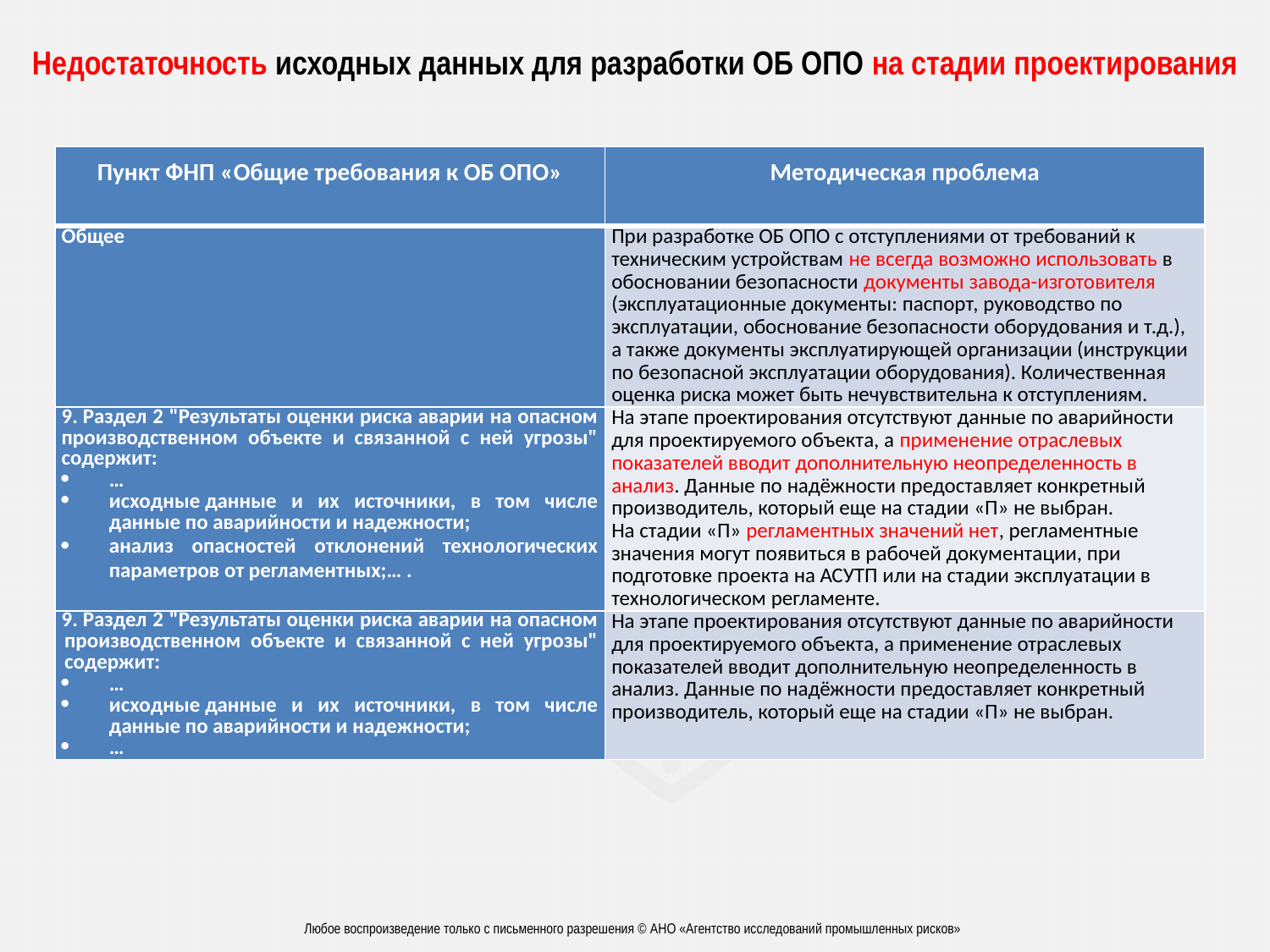

# Недостаточность исходных данных для разработки ОБ ОПО на стадии проектирования
| Пункт ФНП «Общие требования к ОБ ОПО» | Методическая проблема |
| --- | --- |
| Общее | При разработке ОБ ОПО с отступлениями от требований к техническим устройствам не всегда возможно использовать в обосновании безопасности документы завода-изготовителя (эксплуатационные документы: паспорт, руководство по эксплуатации, обоснование безопасности оборудования и т.д.), а также документы эксплуатирующей организации (инструкции по безопасной эксплуатации оборудования). Количественная оценка риска может быть нечувствительна к отступлениям. |
| 9. Раздел 2 "Результаты оценки риска аварии на опасном производственном объекте и связанной с ней угрозы" содержит: … исходные данные и их источники, в том числе данные по аварийности и надежности; анализ опасностей отклонений технологических параметров от регламентных;… . | На этапе проектирования отсутствуют данные по аварийности для проектируемого объекта, а применение отраслевых показателей вводит дополнительную неопределенность в анализ. Данные по надёжности предоставляет конкретный производитель, который еще на стадии «П» не выбран. На стадии «П» регламентных значений нет, регламентные значения могут появиться в рабочей документации, при подготовке проекта на АСУТП или на стадии эксплуатации в технологическом регламенте. |
| 9. Раздел 2 "Результаты оценки риска аварии на опасном производственном объекте и связанной с ней угрозы" содержит: … исходные данные и их источники, в том числе данные по аварийности и надежности; … | На этапе проектирования отсутствуют данные по аварийности для проектируемого объекта, а применение отраслевых показателей вводит дополнительную неопределенность в анализ. Данные по надёжности предоставляет конкретный производитель, который еще на стадии «П» не выбран. |